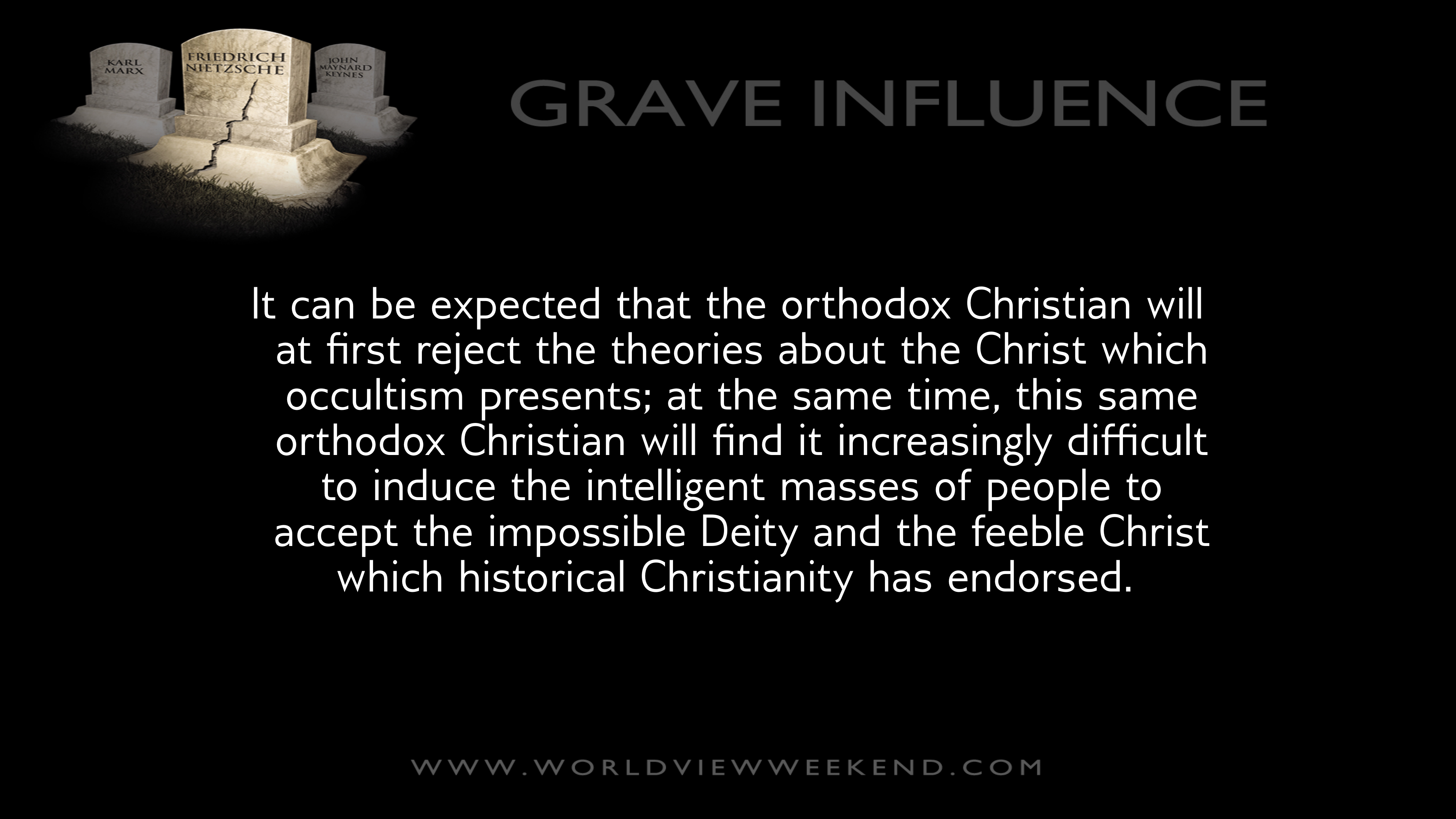

It can be expected that the orthodox Christian will at first reject the theories about the Christ which occultism presents; at the same time, this same orthodox Christian will find it increasingly difficult to induce the intelligent masses of people to accept the impossible Deity and the feeble Christ which historical Christianity has endorsed.